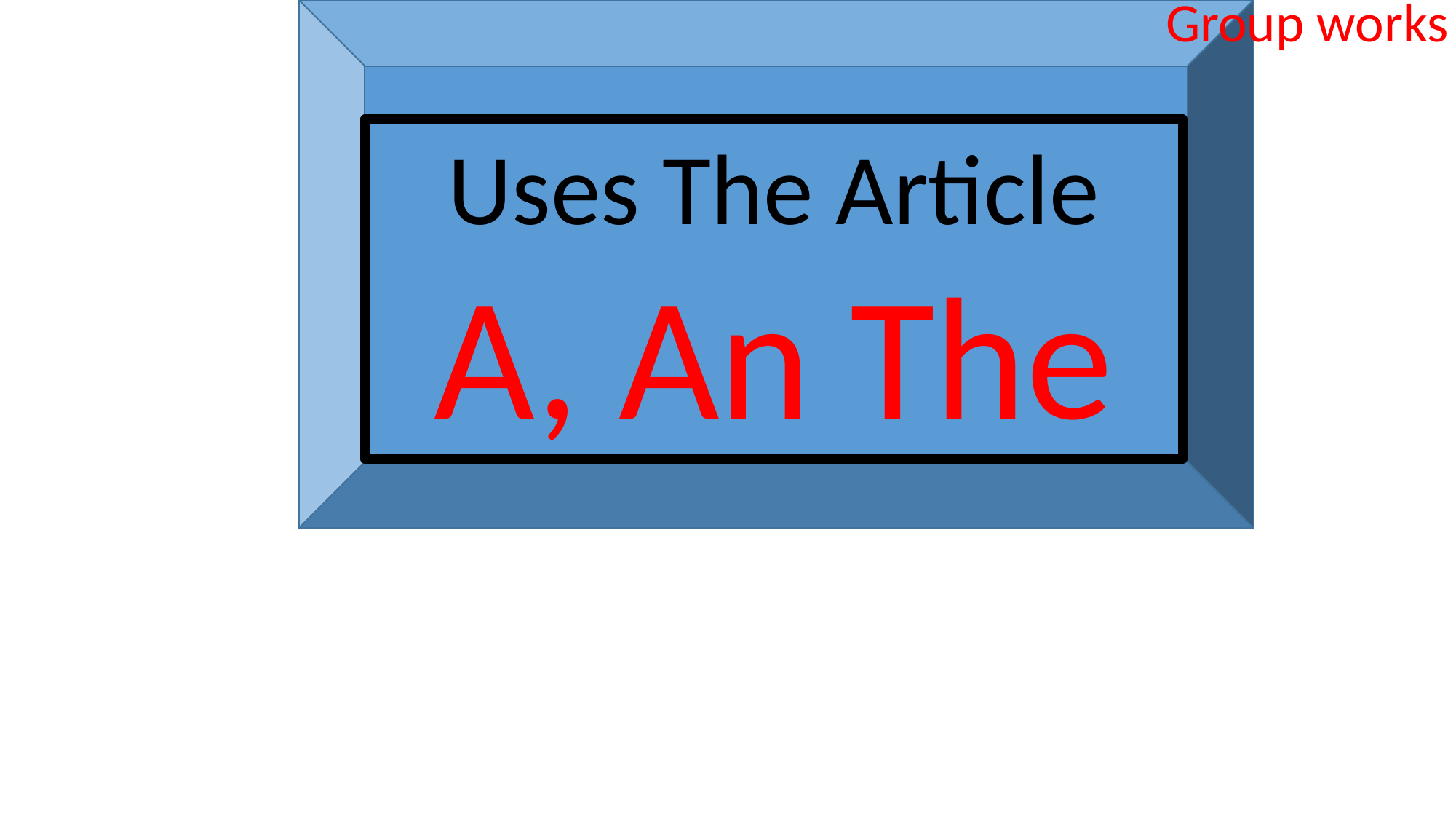

Group works
Uses The Article A, An The